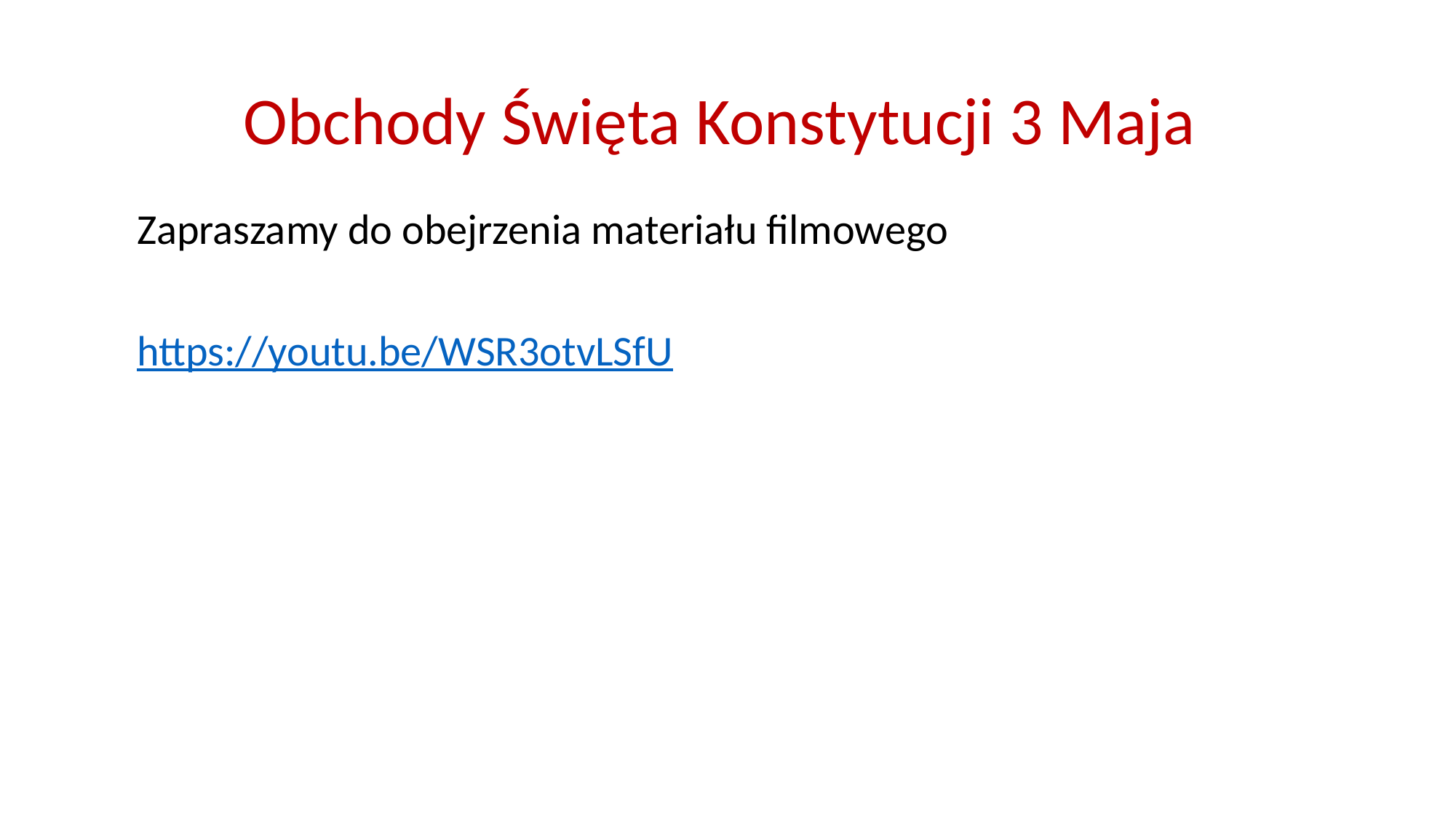

# Obchody Święta Konstytucji 3 Maja
Zapraszamy do obejrzenia materiału filmowego

https://youtu.be/WSR3otvLSfU